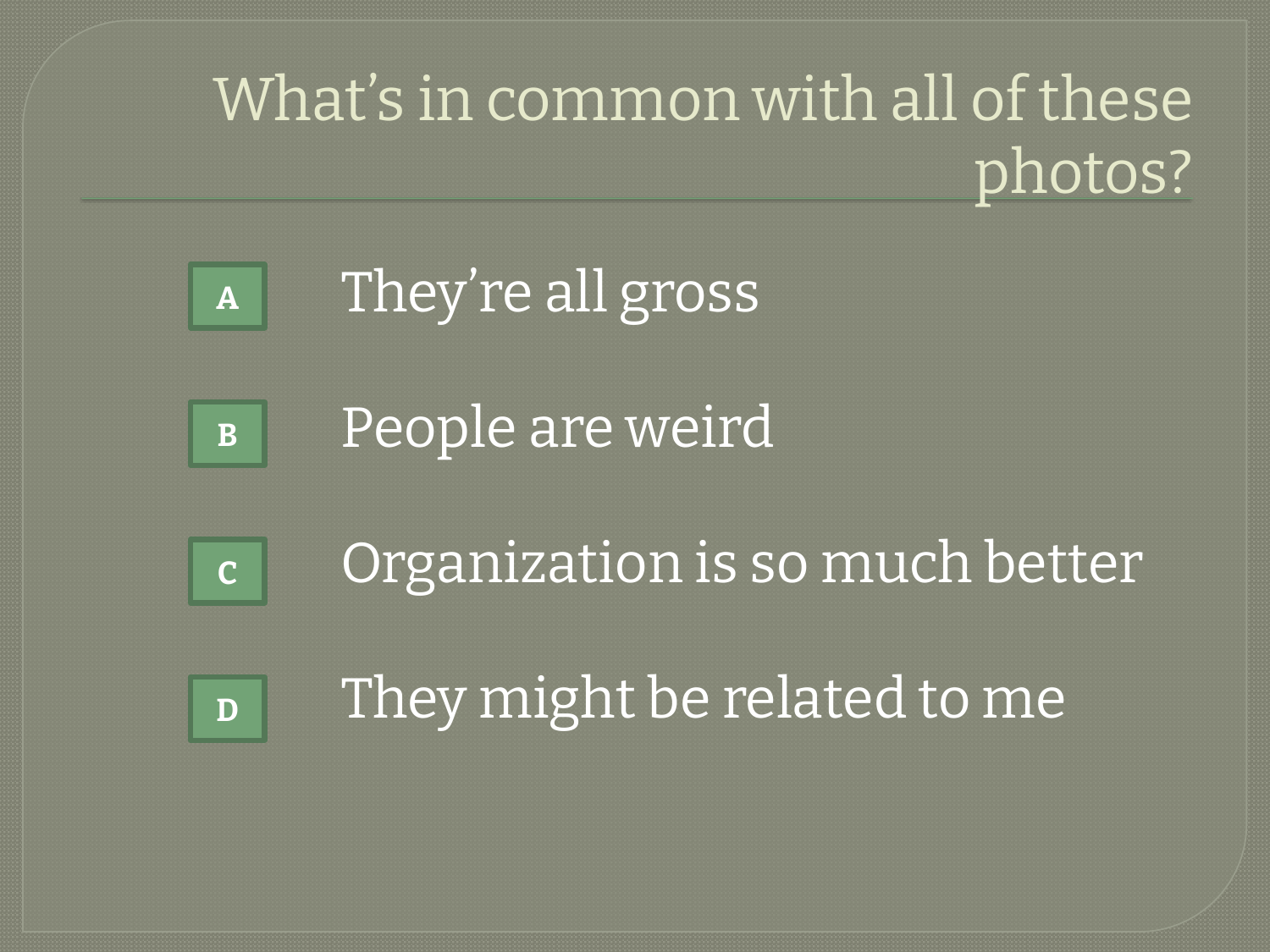

# What’s in common with all of these photos?
They’re all gross

People are weird

Organization is so much better

They might be related to me
A
B
C
D